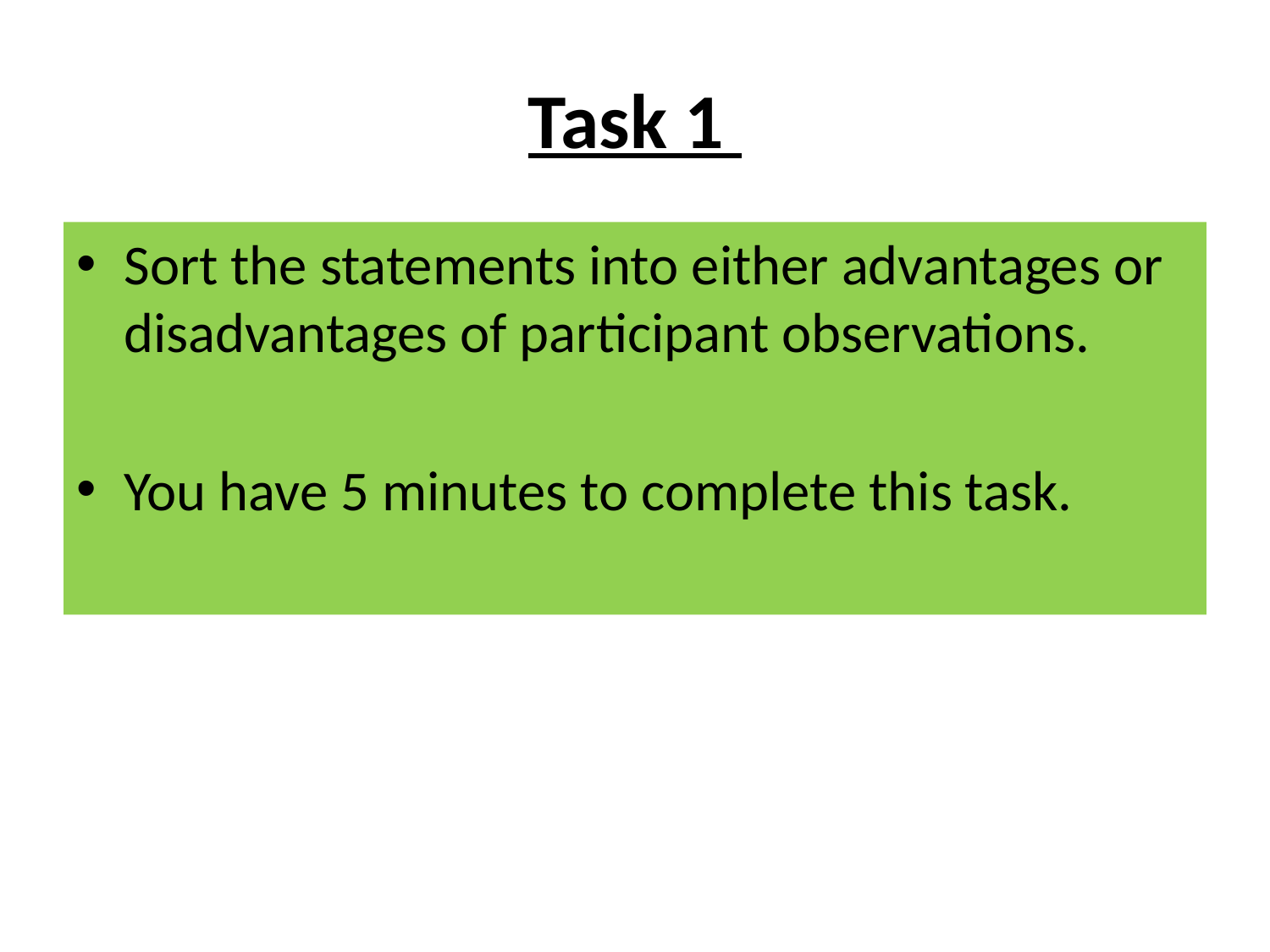

# Task 1
Sort the statements into either advantages or disadvantages of participant observations.

You have 5 minutes to complete this task.